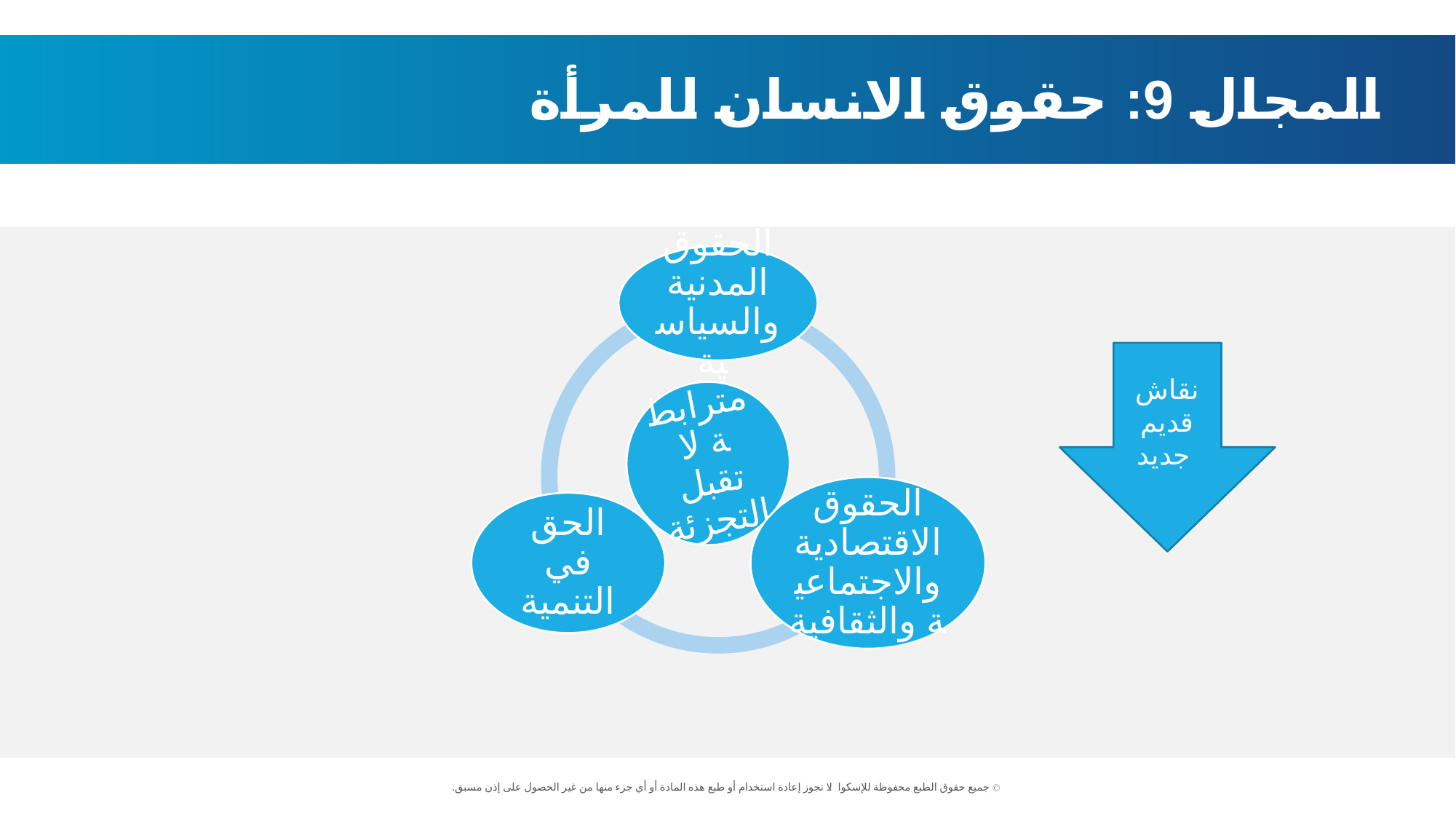

المجال 9: حقوق الانسان للمرأة
مترابطة لا تقبل التجزئة
الحقوق المدنية والسياسية
الحقوق الاقتصادية والاجتماعية والثقافية
الحق في التنمية
نقاش
قديم جديد